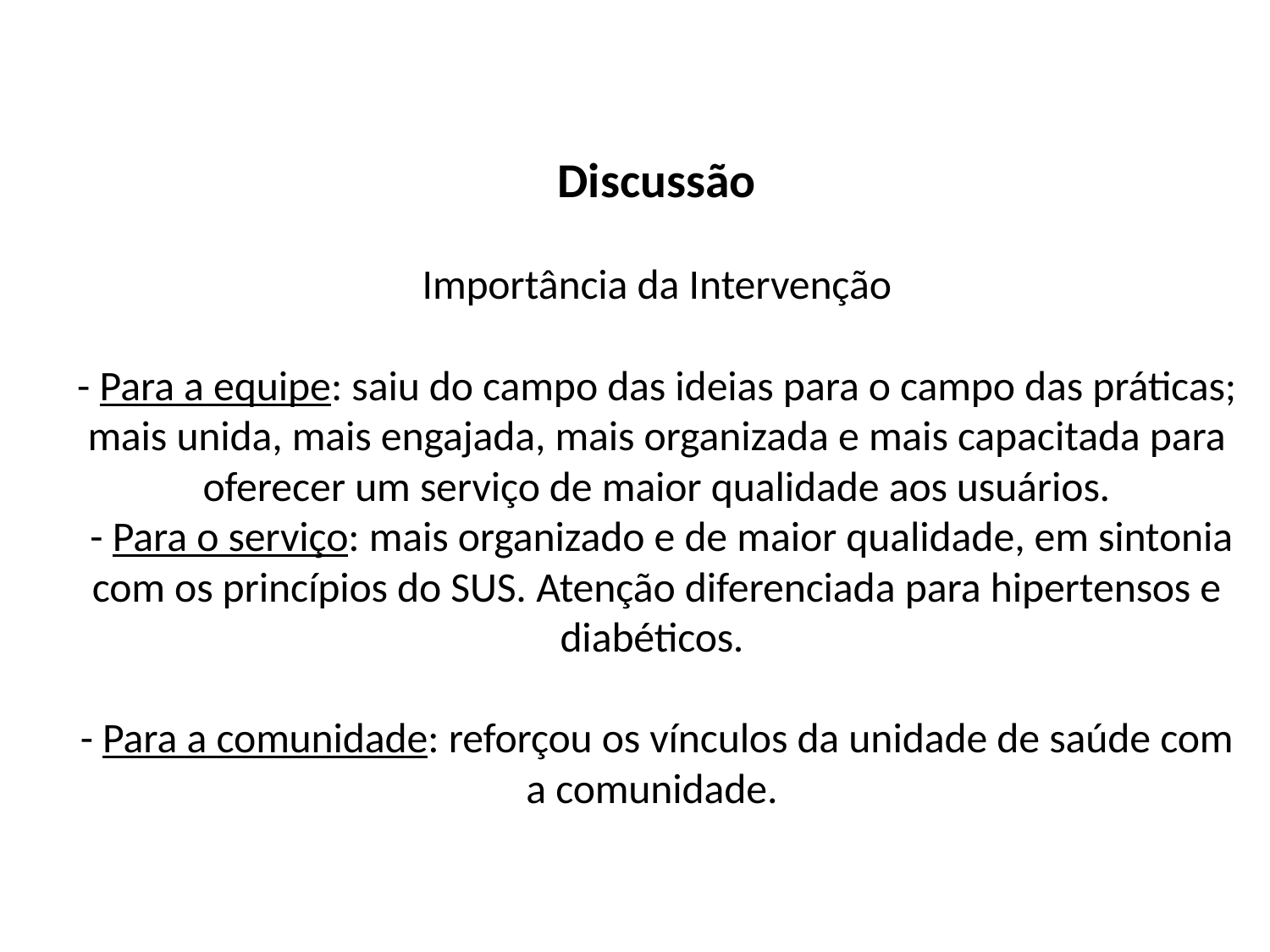

# Discussão Importância da Intervenção - Para a equipe: saiu do campo das ideias para o campo das práticas; mais unida, mais engajada, mais organizada e mais capacitada para oferecer um serviço de maior qualidade aos usuários. - Para o serviço: mais organizado e de maior qualidade, em sintonia com os princípios do SUS. Atenção diferenciada para hipertensos e diabéticos. - Para a comunidade: reforçou os vínculos da unidade de saúde com a comunidade.